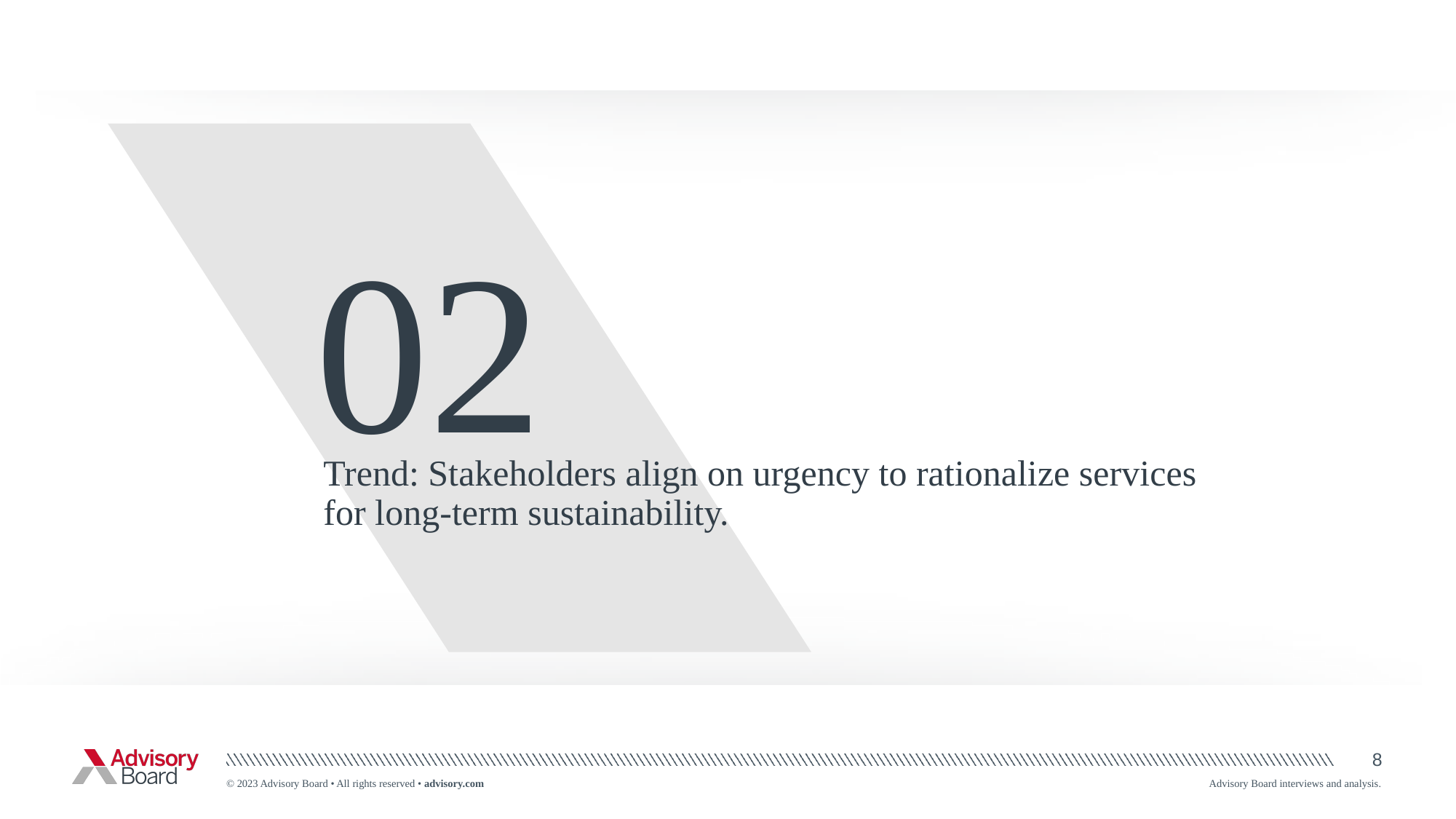

02
Trend: Stakeholders align on urgency to rationalize services for long-term sustainability.